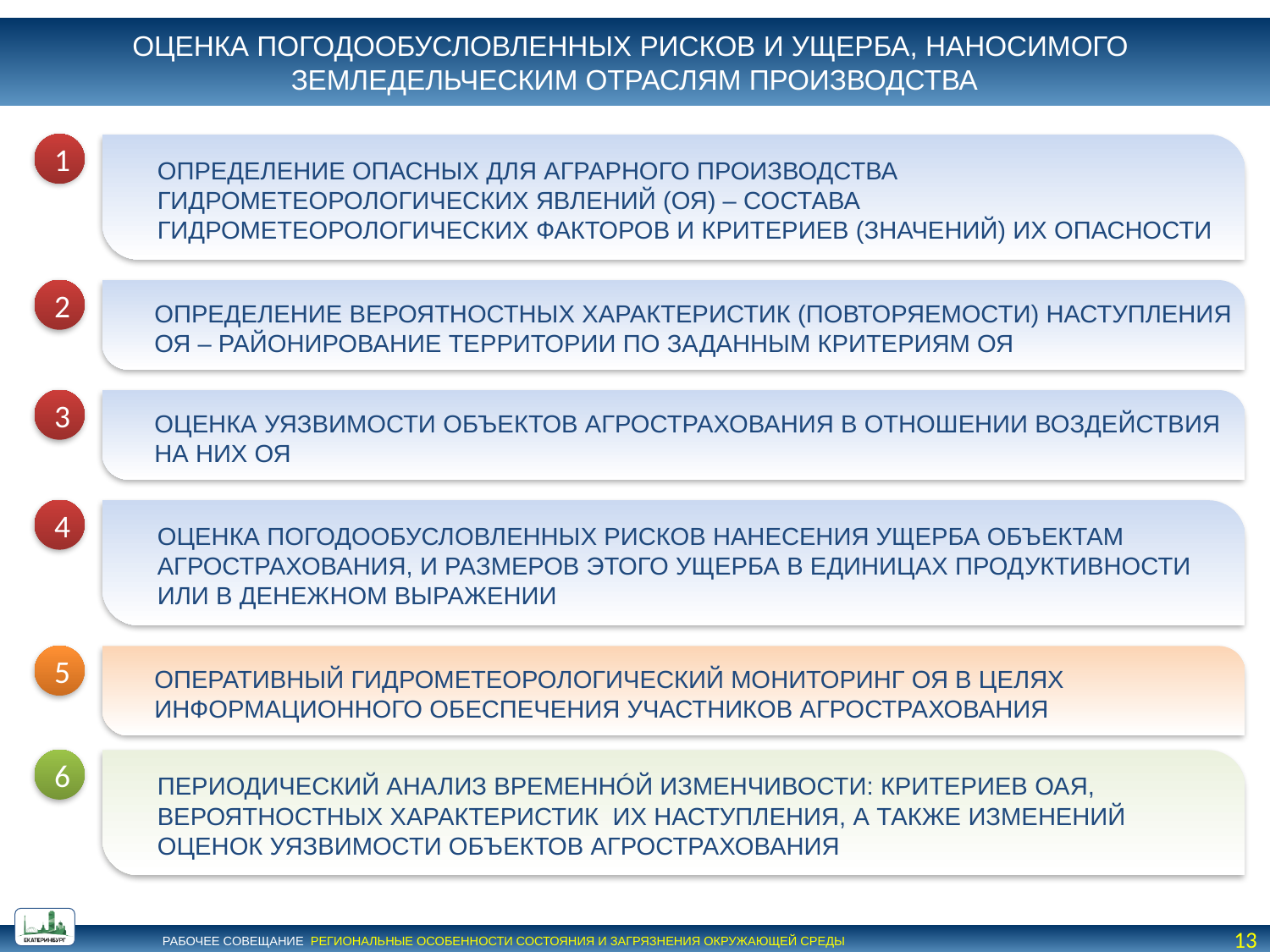

ОЦЕНКА ПОГОДООБУСЛОВЛЕННЫХ РИСКОВ И УЩЕРБА, НАНОСИМОГО
ЗЕМЛЕДЕЛЬЧЕСКИМ ОТРАСЛЯМ ПРОИЗВОДСТВА
1
ОПРЕДЕЛЕНИЕ ОПАСНЫХ ДЛЯ АГРАРНОГО ПРОИЗВОДСТВА ГИДРОМЕТЕОРОЛОГИЧЕСКИХ ЯВЛЕНИЙ (ОЯ) – СОСТАВА ГИДРОМЕТЕОРОЛОГИЧЕСКИХ ФАКТОРОВ И КРИТЕРИЕВ (ЗНАЧЕНИЙ) ИХ ОПАСНОСТИ
2
ОПРЕДЕЛЕНИЕ ВЕРОЯТНОСТНЫХ ХАРАКТЕРИСТИК (ПОВТОРЯЕМОСТИ) НАСТУПЛЕНИЯ ОЯ – РАЙОНИРОВАНИЕ ТЕРРИТОРИИ ПО ЗАДАННЫМ КРИТЕРИЯМ ОЯ
3
ОЦЕНКА УЯЗВИМОСТИ ОБЪЕКТОВ АГРОСТРАХОВАНИЯ В ОТНОШЕНИИ ВОЗДЕЙСТВИЯ НА НИХ ОЯ
4
ОЦЕНКА ПОГОДООБУСЛОВЛЕННЫХ РИСКОВ НАНЕСЕНИЯ УЩЕРБА ОБЪЕКТАМ АГРОСТРАХОВАНИЯ, И РАЗМЕРОВ ЭТОГО УЩЕРБА В ЕДИНИЦАХ ПРОДУКТИВНОСТИ ИЛИ В ДЕНЕЖНОМ ВЫРАЖЕНИИ
5
ОПЕРАТИВНЫЙ ГИДРОМЕТЕОРОЛОГИЧЕСКИЙ МОНИТОРИНГ ОЯ В ЦЕЛЯХ ИНФОРМАЦИОННОГО ОБЕСПЕЧЕНИЯ УЧАСТНИКОВ АГРОСТРАХОВАНИЯ
6
ПЕРИОДИЧЕСКИЙ АНАЛИЗ ВРЕМЕННÓЙ ИЗМЕНЧИВОСТИ: КРИТЕРИЕВ ОАЯ, ВЕРОЯТНОСТНЫХ ХАРАКТЕРИСТИК  ИХ НАСТУПЛЕНИЯ, А ТАКЖЕ ИЗМЕНЕНИЙ ОЦЕНОК УЯЗВИМОСТИ ОБЪЕКТОВ АГРОСТРАХОВАНИЯ
13